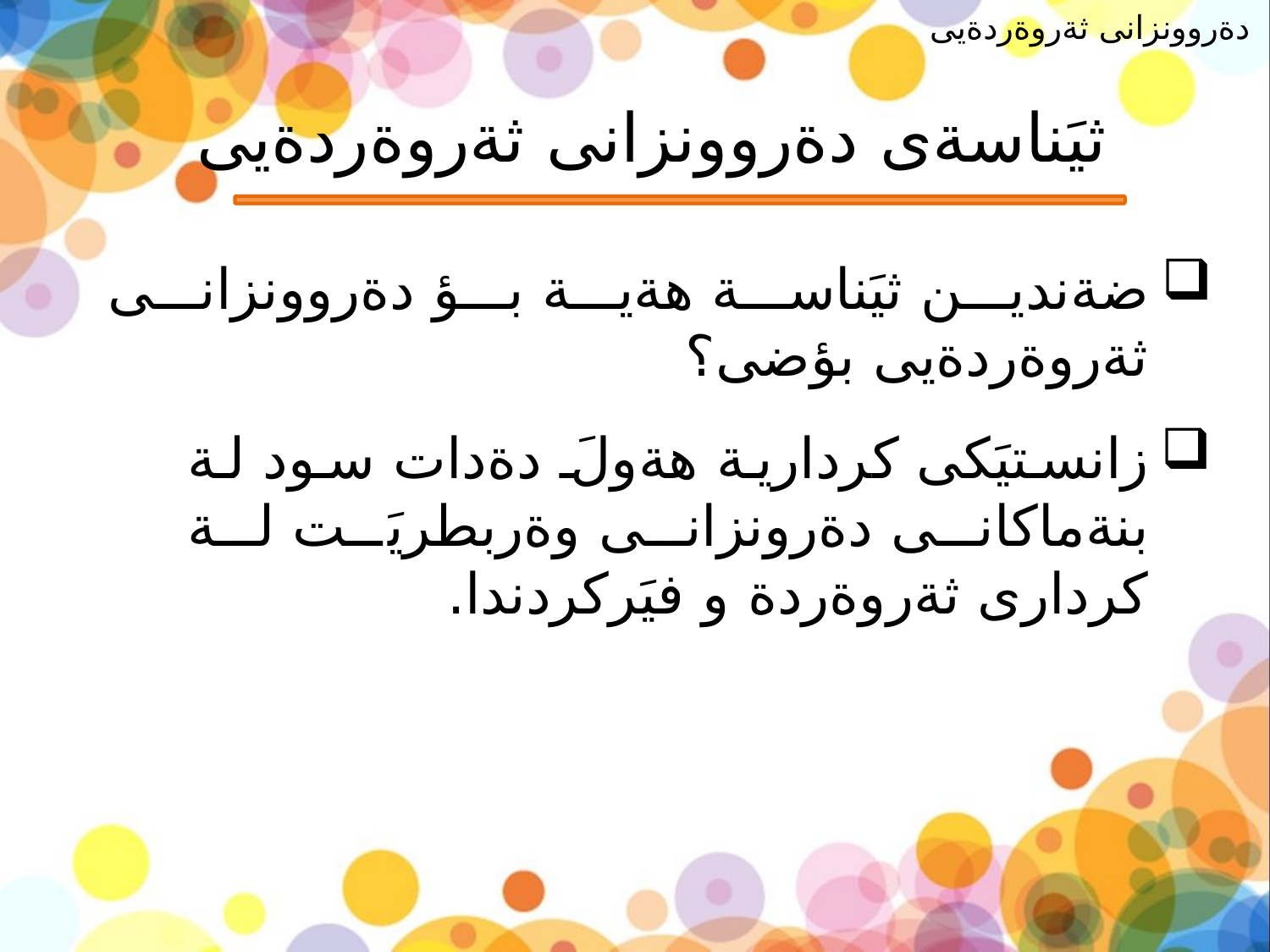

دةروونزانى ثةروةردةيى
# ثيَناسةى دةروونزانى ثةروةردةيى

ضةندين ثيَناسة هةية بؤ دةروونزانى ثةروةردةيى بؤضى؟

زانستيَكى كردارية هةولَ دةدات سود لة بنةماكانى دةرونزانى وةربطريَت لة كردارى ثةروةردة و فيَركردندا.